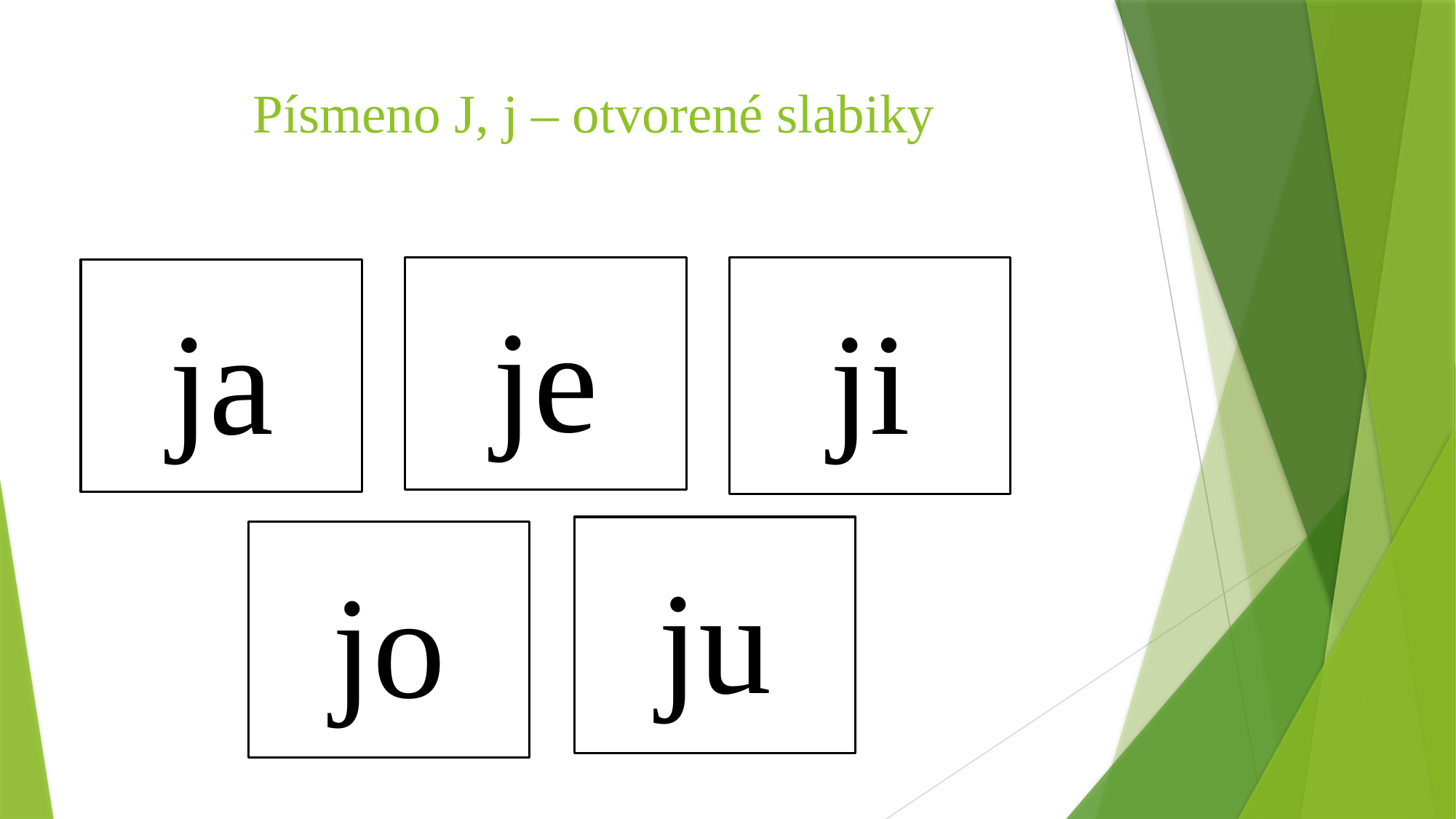

# Písmeno J, j – otvorené slabiky
je
ji
ja

ju
jo